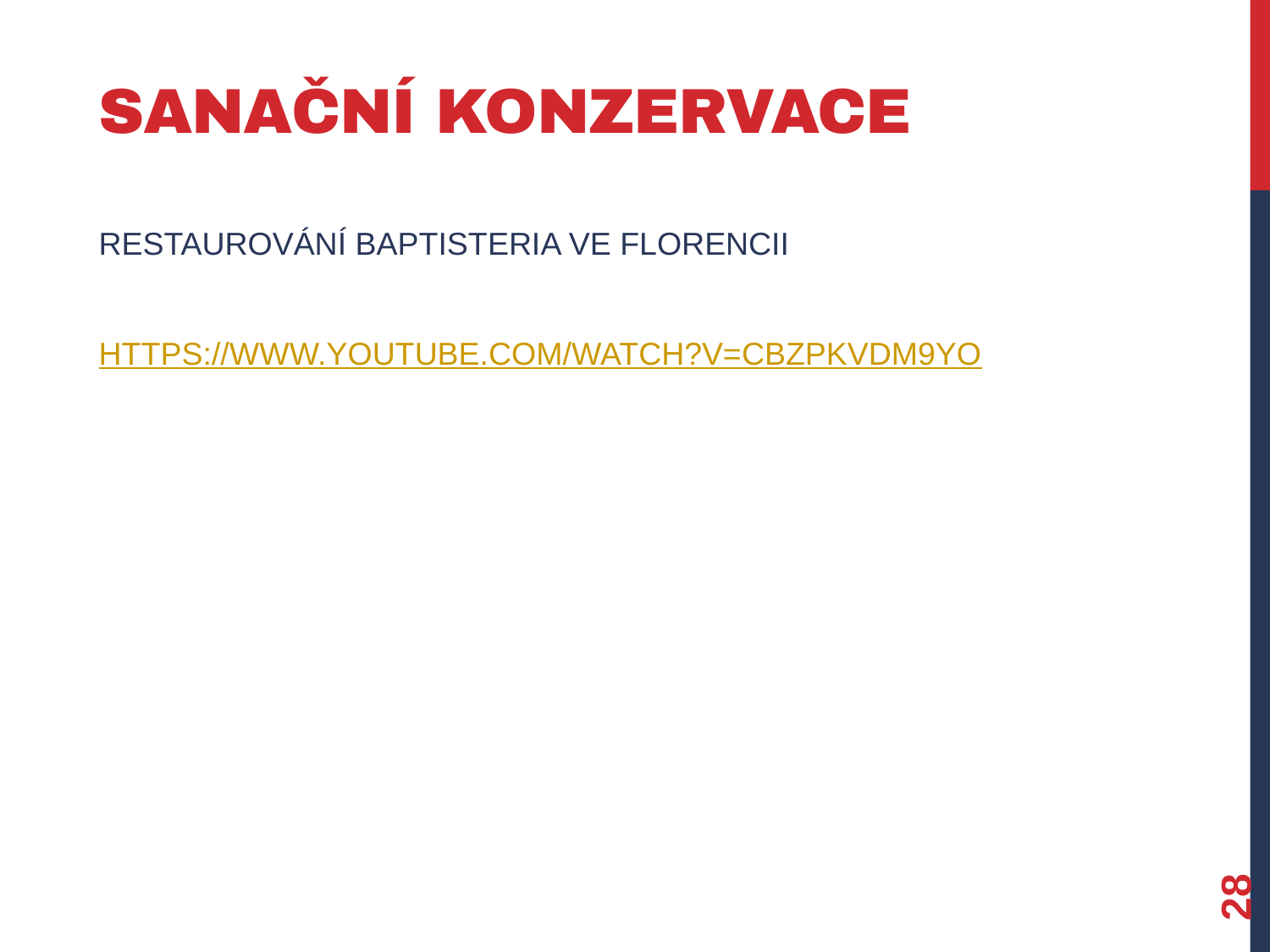

# Sanační konzervace
Restaurování baptisteria ve Florencii

https://www.youtube.com/watch?v=CBZpkVDm9Yo

28